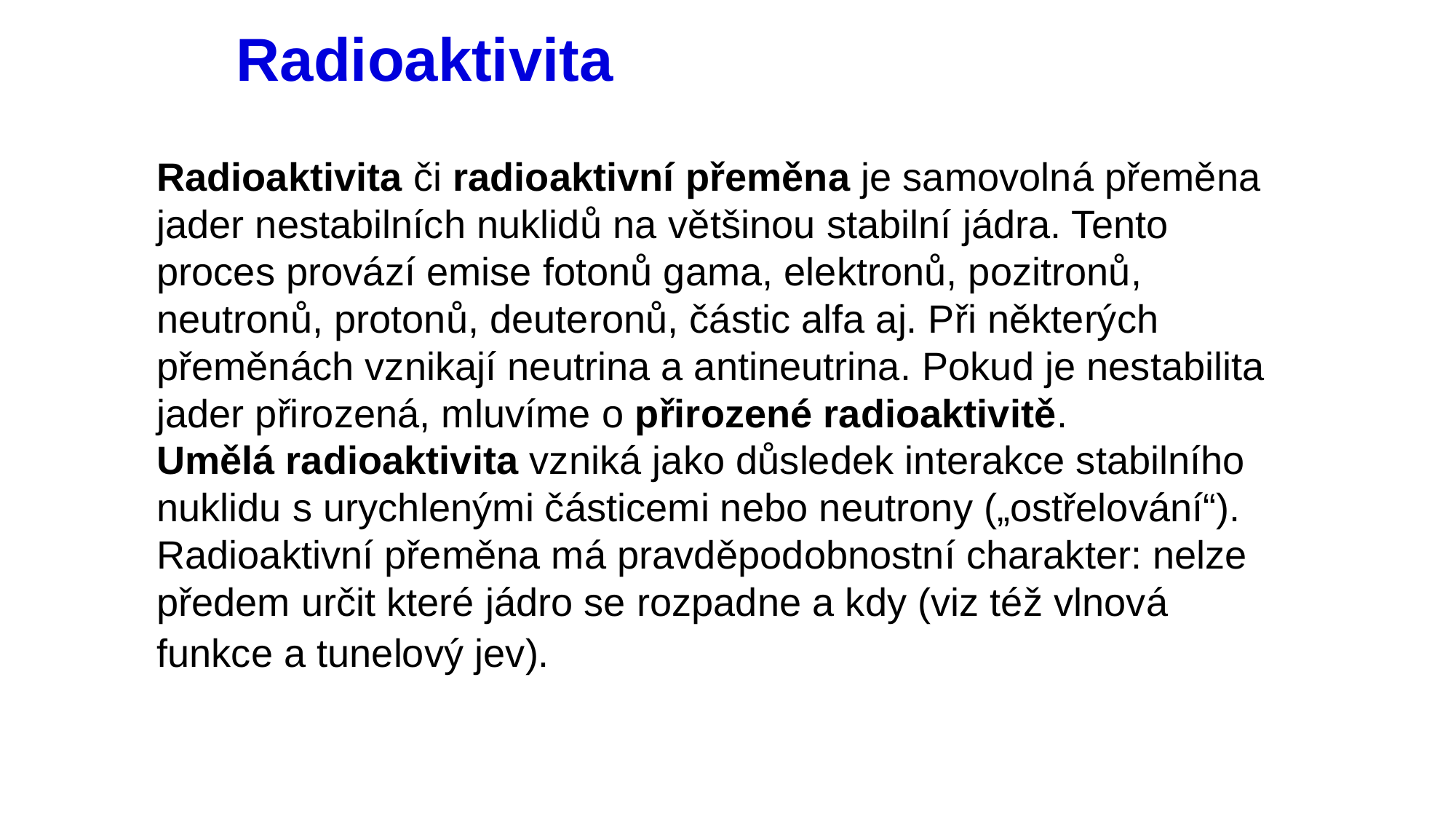

# Radioaktivita
Radioaktivita či radioaktivní přeměna je samovolná přeměna jader nestabilních nuklidů na většinou stabilní jádra. Tento proces provází emise fotonů gama, elektronů, pozitronů, neutronů, protonů, deuteronů, částic alfa aj. Při některých přeměnách vznikají neutrina a antineutrina. Pokud je nestabilita jader přirozená, mluvíme o přirozené radioaktivitě.
Umělá radioaktivita vzniká jako důsledek interakce stabilního nuklidu s urychlenými částicemi nebo neutrony („ostřelování“).
Radioaktivní přeměna má pravděpodobnostní charakter: nelze předem určit které jádro se rozpadne a kdy (viz též vlnová funkce a tunelový jev).